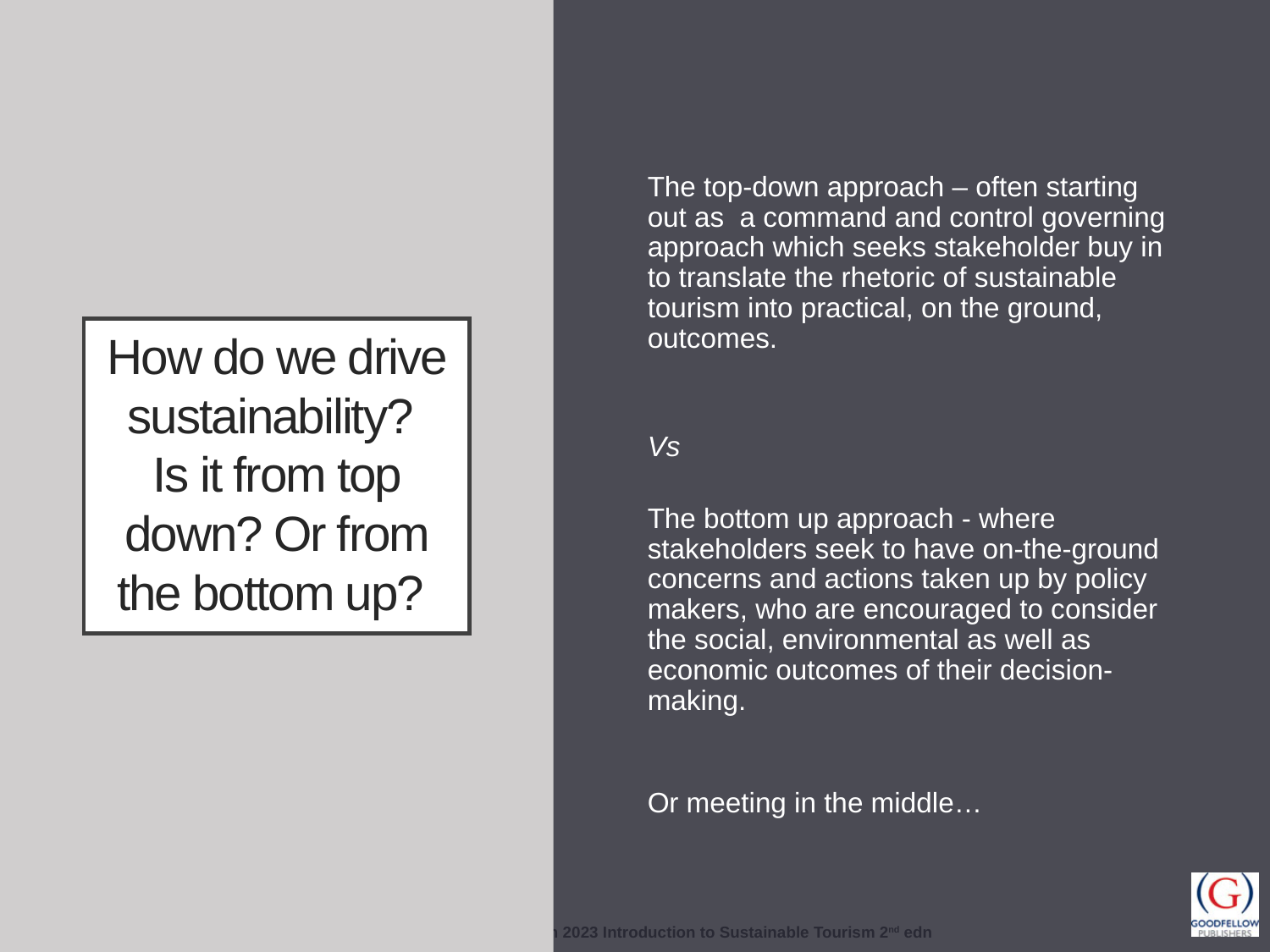

The top-down approach – often starting out as  a command and control governing approach which seeks stakeholder buy in to translate the rhetoric of sustainable tourism into practical, on the ground, outcomes.

Vs

The bottom up approach - where stakeholders seek to have on-the-ground concerns and actions taken up by policy makers, who are encouraged to consider the social, environmental as well as economic outcomes of their decision-making.

				Or meeting in the middle…

# How do we drive sustainability? Is it from top down? Or from the bottom up?